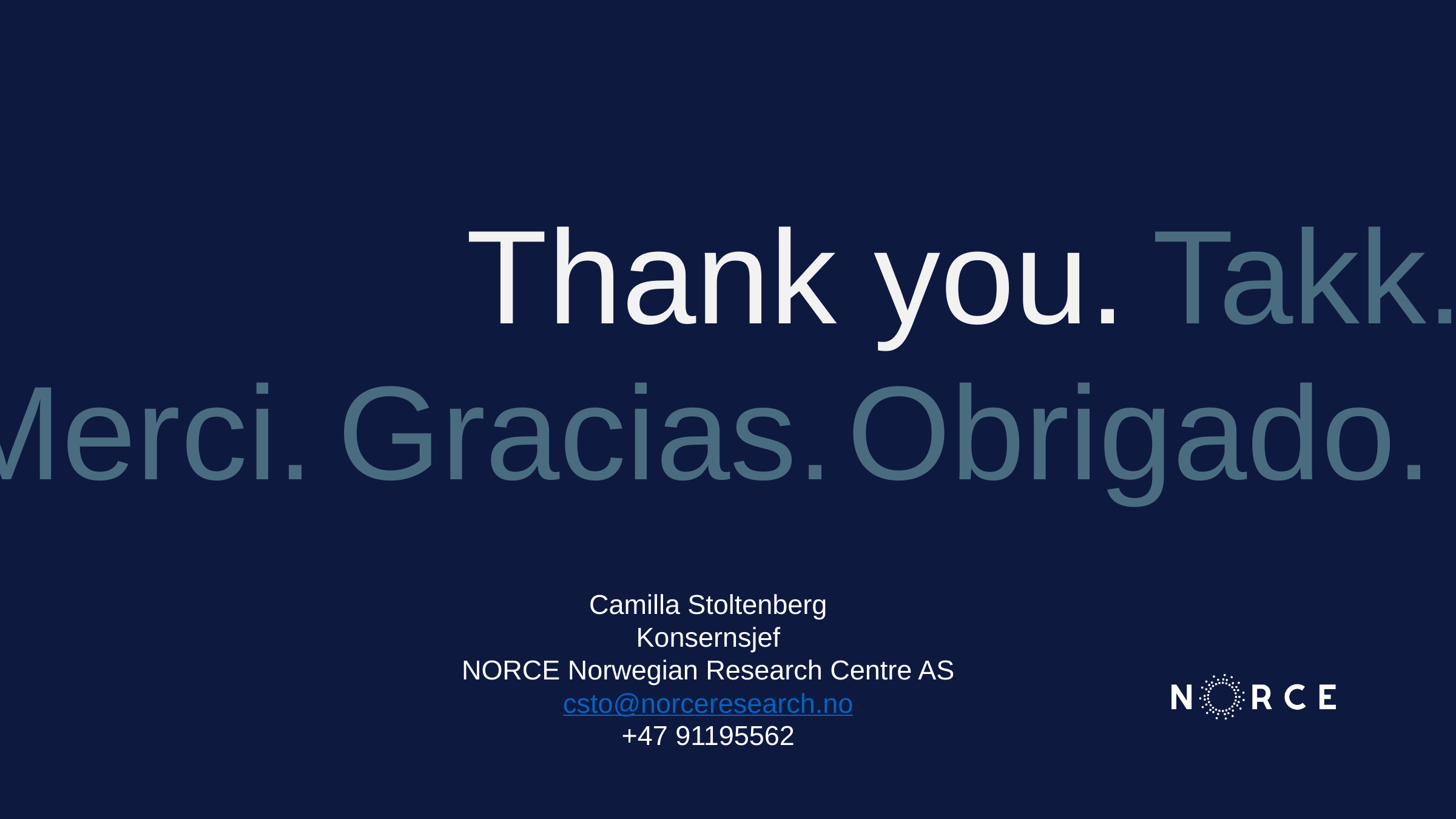

Camilla Stoltenberg
Konsernsjef
NORCE Norwegian Research Centre AS
csto@norceresearch.no
+47 91195562